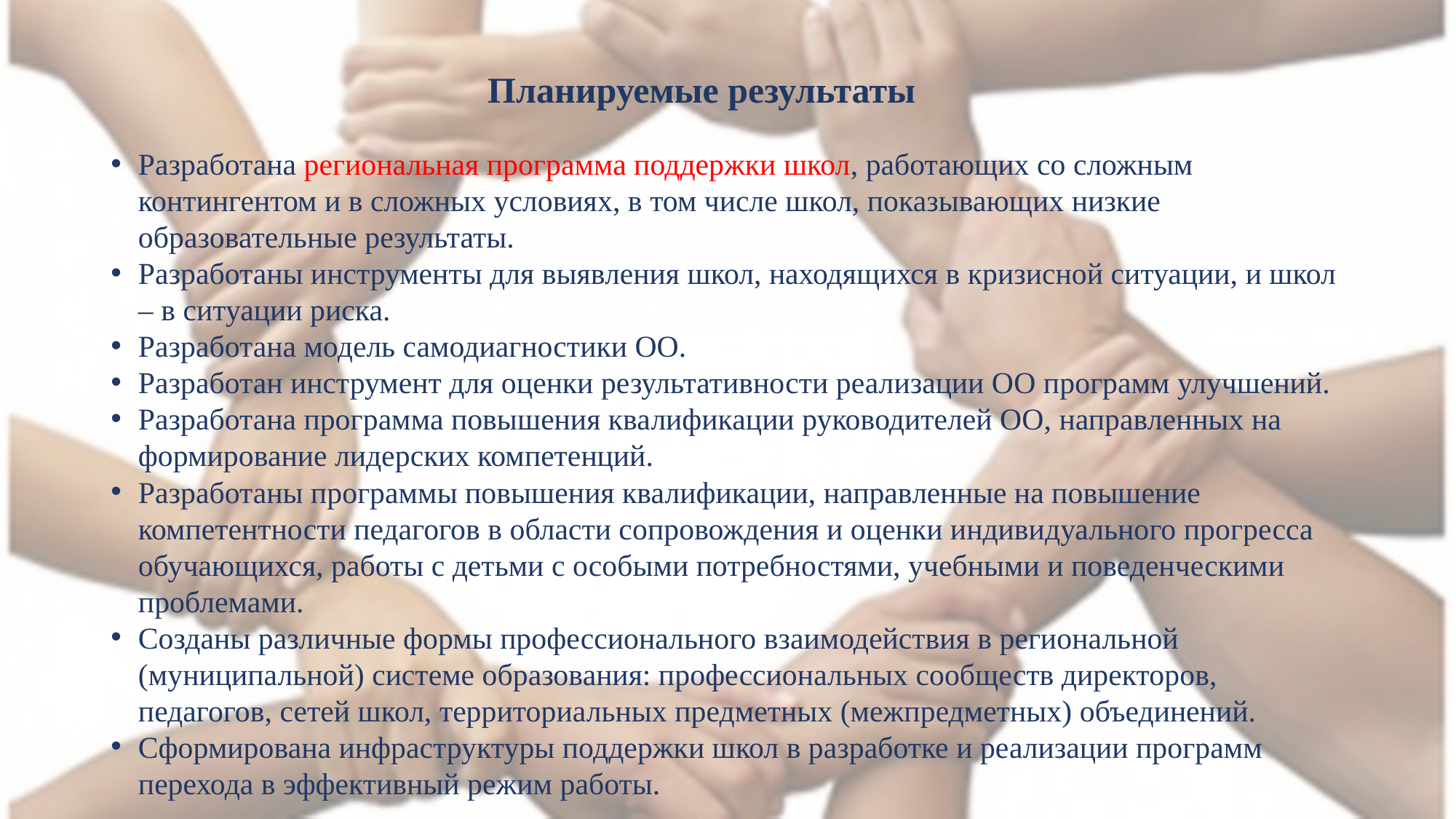

# Планируемые результаты
Разработана региональная программа поддержки школ, работающих со сложным контингентом и в сложных условиях, в том числе школ, показывающих низкие образовательные результаты.
Разработаны инструменты для выявления школ, находящихся в кризисной ситуации, и школ – в ситуации риска.
Разработана модель самодиагностики ОО.
Разработан инструмент для оценки результативности реализации ОО программ улучшений.
Разработана программа повышения квалификации руководителей ОО, направленных на формирование лидерских компетенций.
Разработаны программы повышения квалификации, направленные на повышение компетентности педагогов в области сопровождения и оценки индивидуального прогресса обучающихся, работы с детьми с особыми потребностями, учебными и поведенческими проблемами.
Созданы различные формы профессионального взаимодействия в региональной (муниципальной) системе образования: профессиональных сообществ директоров, педагогов, сетей школ, территориальных предметных (межпредметных) объединений.
Сформирована инфраструктуры поддержки школ в разработке и реализации программ перехода в эффективный режим работы.